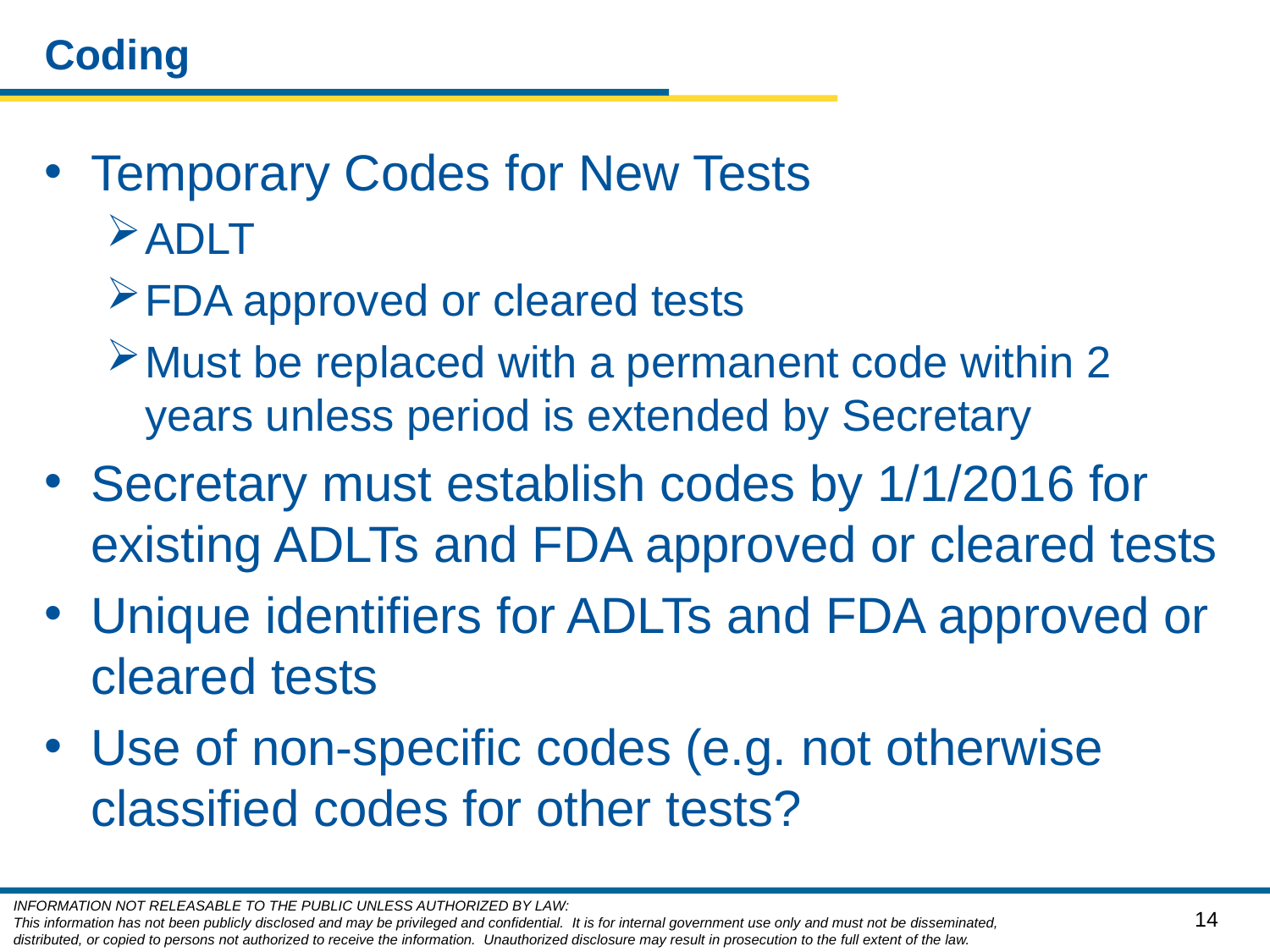

# Coding
Temporary Codes for New Tests
ADLT
FDA approved or cleared tests
Must be replaced with a permanent code within 2 years unless period is extended by Secretary
Secretary must establish codes by 1/1/2016 for existing ADLTs and FDA approved or cleared tests
Unique identifiers for ADLTs and FDA approved or cleared tests
Use of non-specific codes (e.g. not otherwise classified codes for other tests?